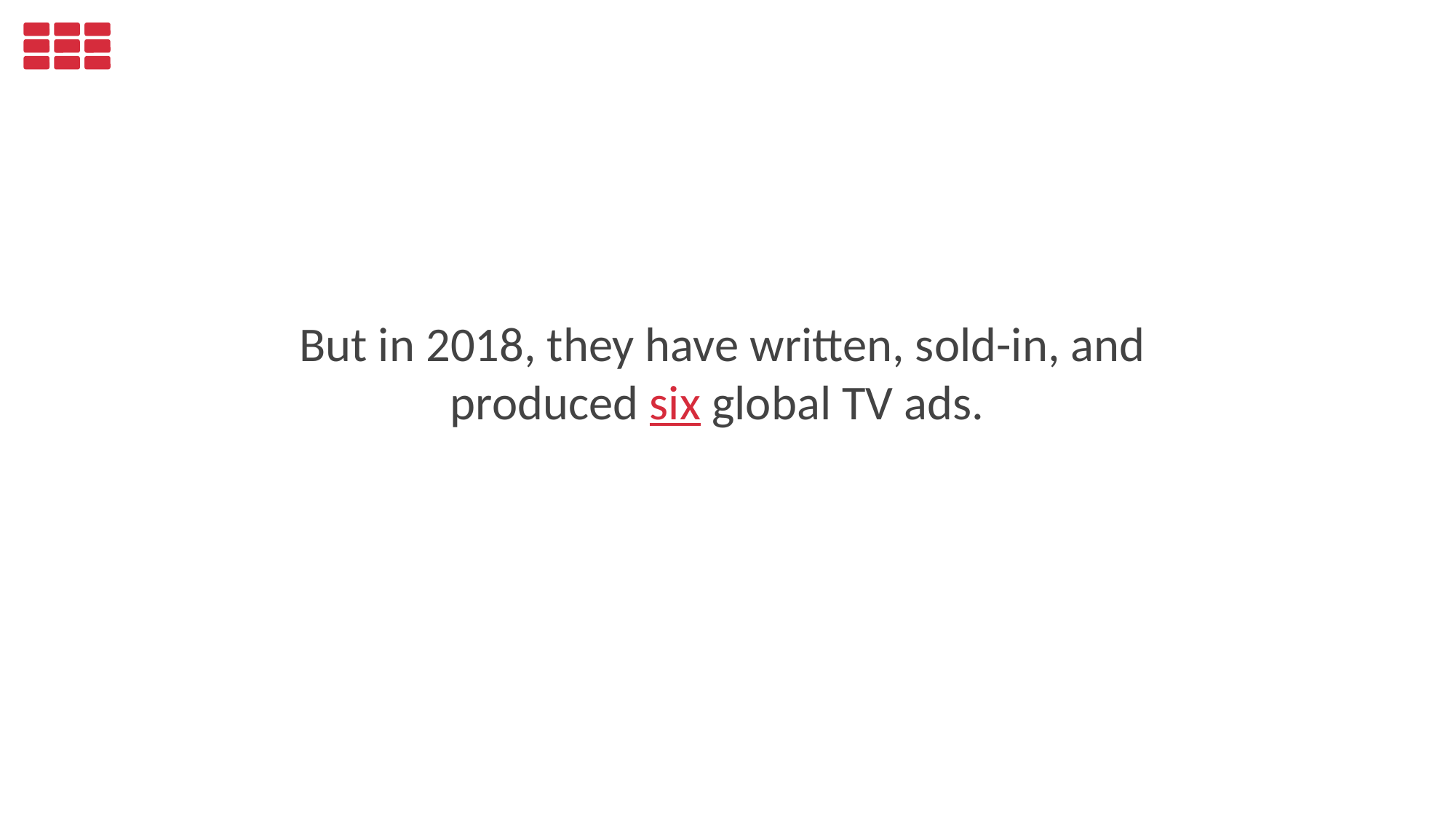

But in 2018, they have written, sold-in, and produced six global TV ads.